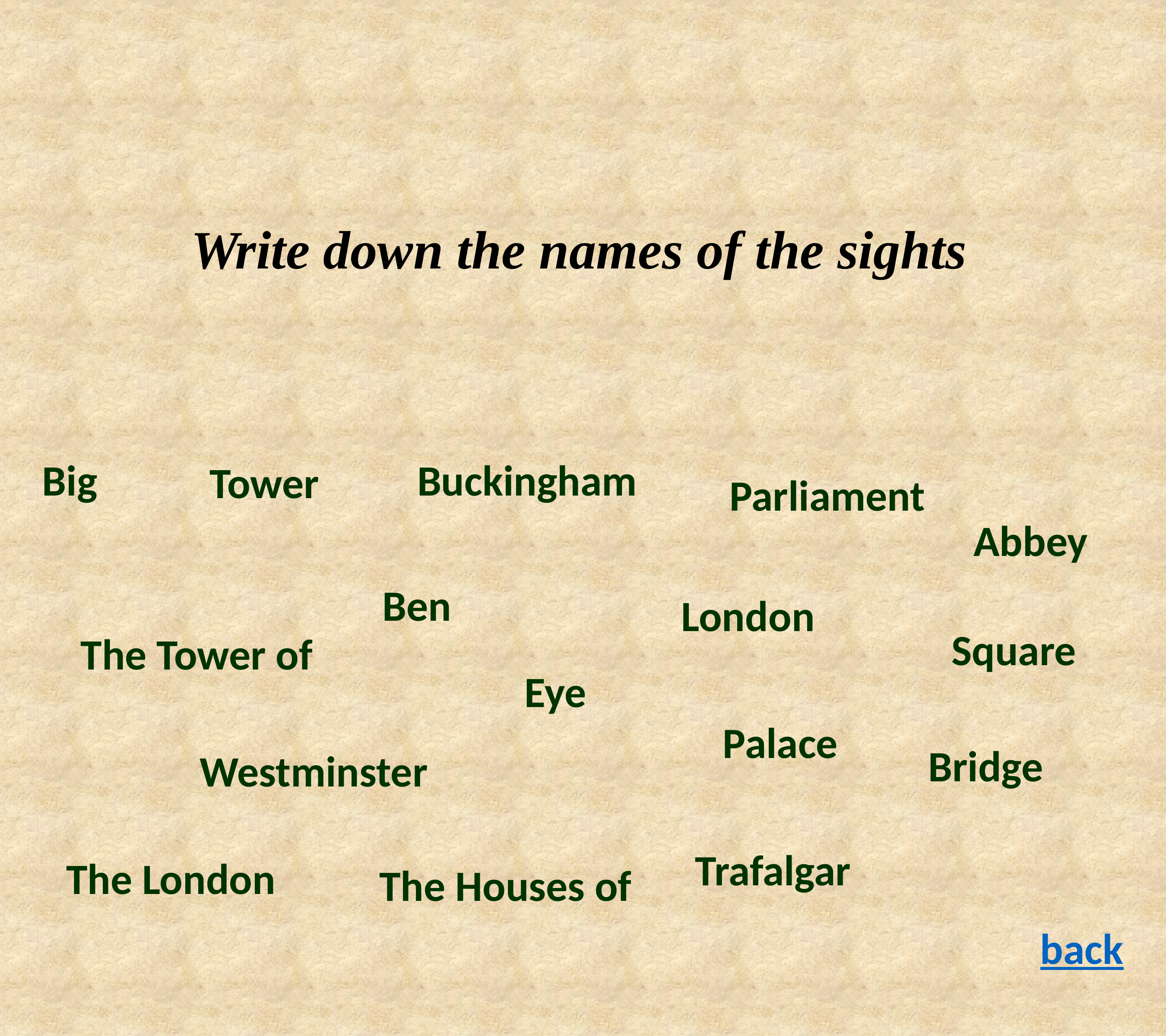

Write down the names of the sights
Buckingham
Big
Tower
Parliament
Abbey
Ben
London
Square
The Tower of
Eye
Palace
Bridge
Westminster
Trafalgar
The London
The Houses of
back